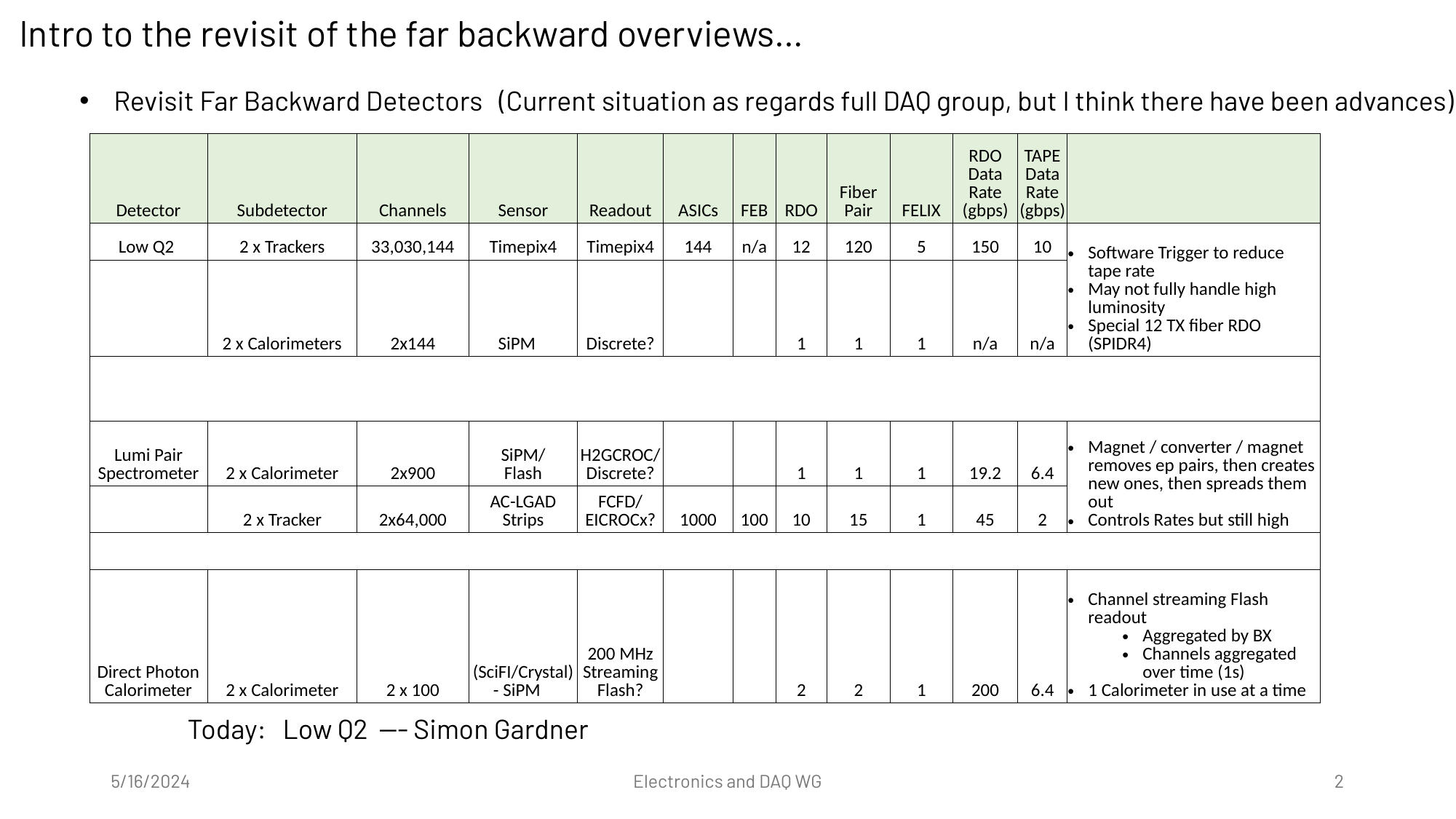

Intro to the revisit of the far backward overviews…
Revisit Far Backward Detectors   (Current situation as regards full DAQ group, but I think there have been advances)

| Detector | Subdetector | Channels | Sensor | Readout | ASICs | FEB | RDO | Fiber Pair | FELIX | RDO Data Rate (gbps) | TAPE Data Rate (gbps) |  |
| --- | --- | --- | --- | --- | --- | --- | --- | --- | --- | --- | --- | --- |
| Low Q2 | 2 x Trackers | 33,030,144 | Timepix4 | Timepix4 | 144 | n/a | 12 | 120 | 5 | 150 | 10 | Software Trigger to reduce tape rate May not fully handle high luminosity Special 12 TX fiber RDO (SPIDR4) |
|  | 2 x Calorimeters | 2x144 | SiPM | Discrete? |  |  | 1 | 1 | 1 | n/a | n/a |  |
|  |  |  |  |  |  |  |  |  |  |  |  |  |
| Lumi Pair Spectrometer | 2 x Calorimeter | 2x900 | SiPM/ Flash | H2GCROC/ Discrete? |  |  | 1 | 1 | 1 | 19.2 | 6.4 | Magnet / converter / magnet removes ep pairs, then creates new ones, then spreads them out Controls Rates but still high |
|  | 2 x Tracker | 2x64,000 | AC-LGAD Strips | FCFD/ EICROCx? | 1000 | 100 | 10 | 15 | 1 | 45 | 2 |  |
|  |  |  |  |  |  |  |  |  |  |  |  |  |
| Direct Photon Calorimeter | 2 x Calorimeter | 2 x 100 | (SciFI/Crystal) - SiPM | 200 MHz Streaming Flash? |  |  | 2 | 2 | 1 | 200 | 6.4 | Channel streaming Flash readout Aggregated by BX Channels aggregated over time (1s) 1 Calorimeter in use at a time |
Today:   Low Q2  --- Simon Gardner
5/16/2024
Electronics and DAQ WG
2